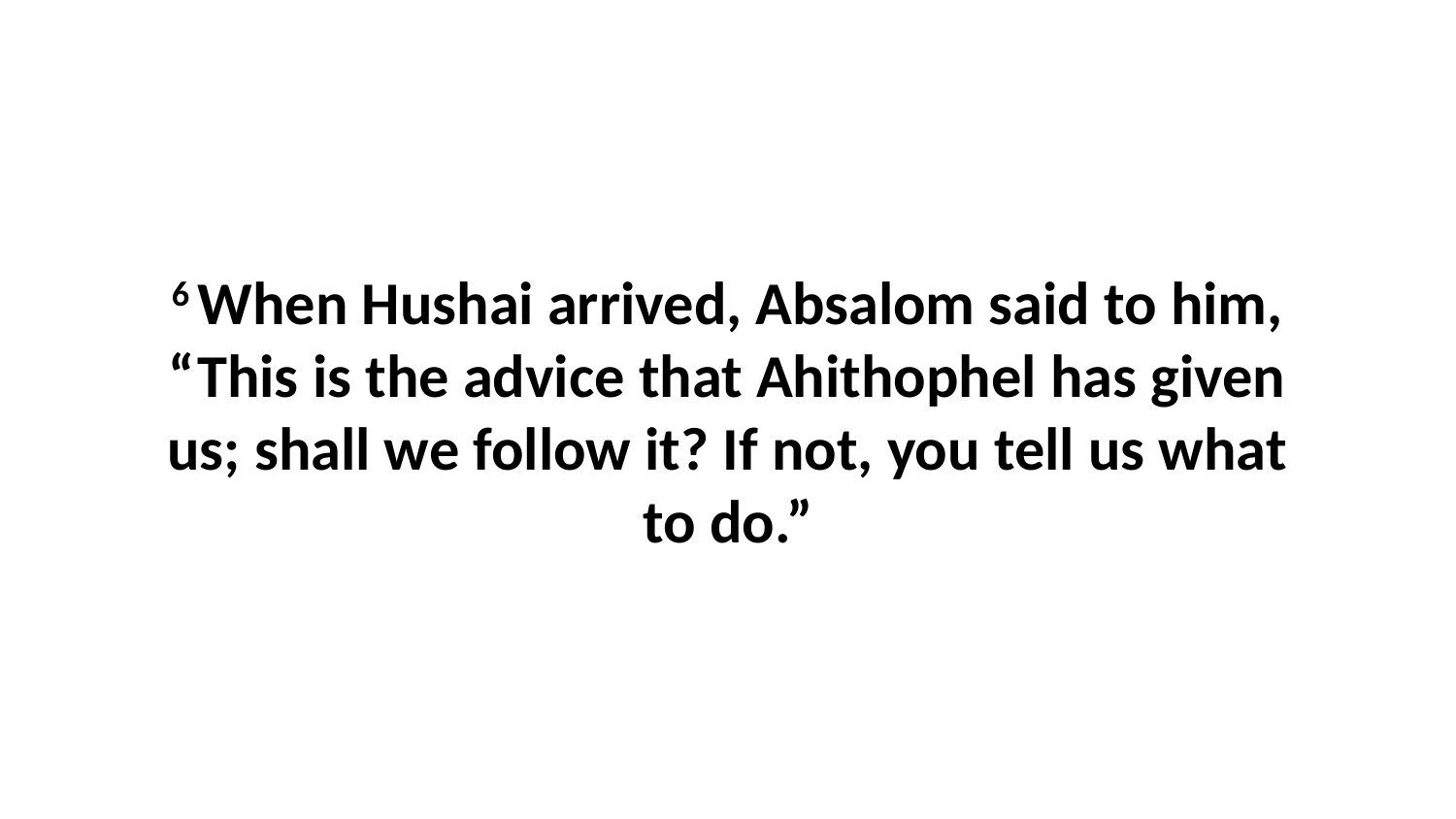

6 When Hushai arrived, Absalom said to him, “This is the advice that Ahithophel has given us; shall we follow it? If not, you tell us what to do.”